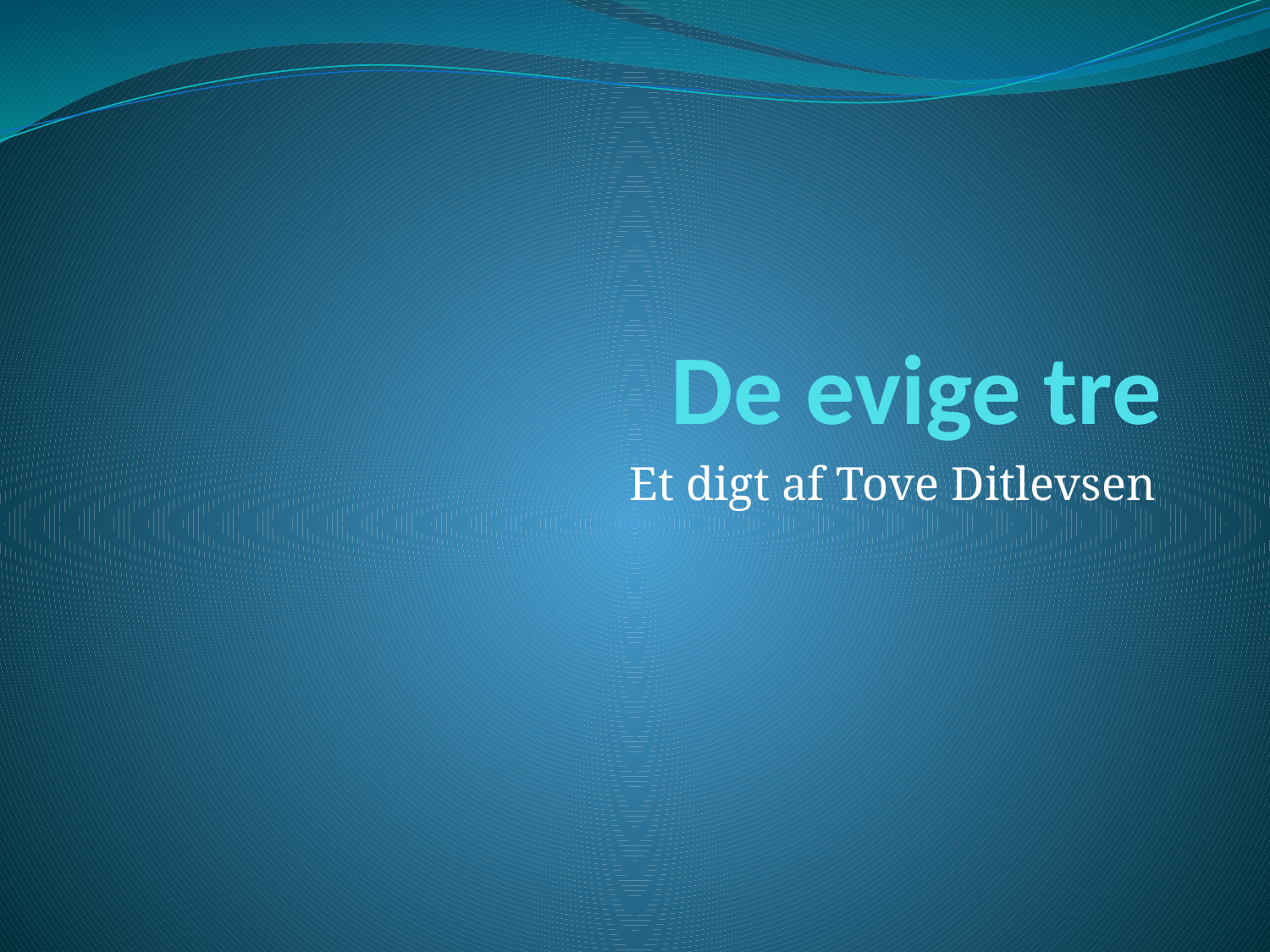

# De evige tre
Et digt af Tove Ditlevsen